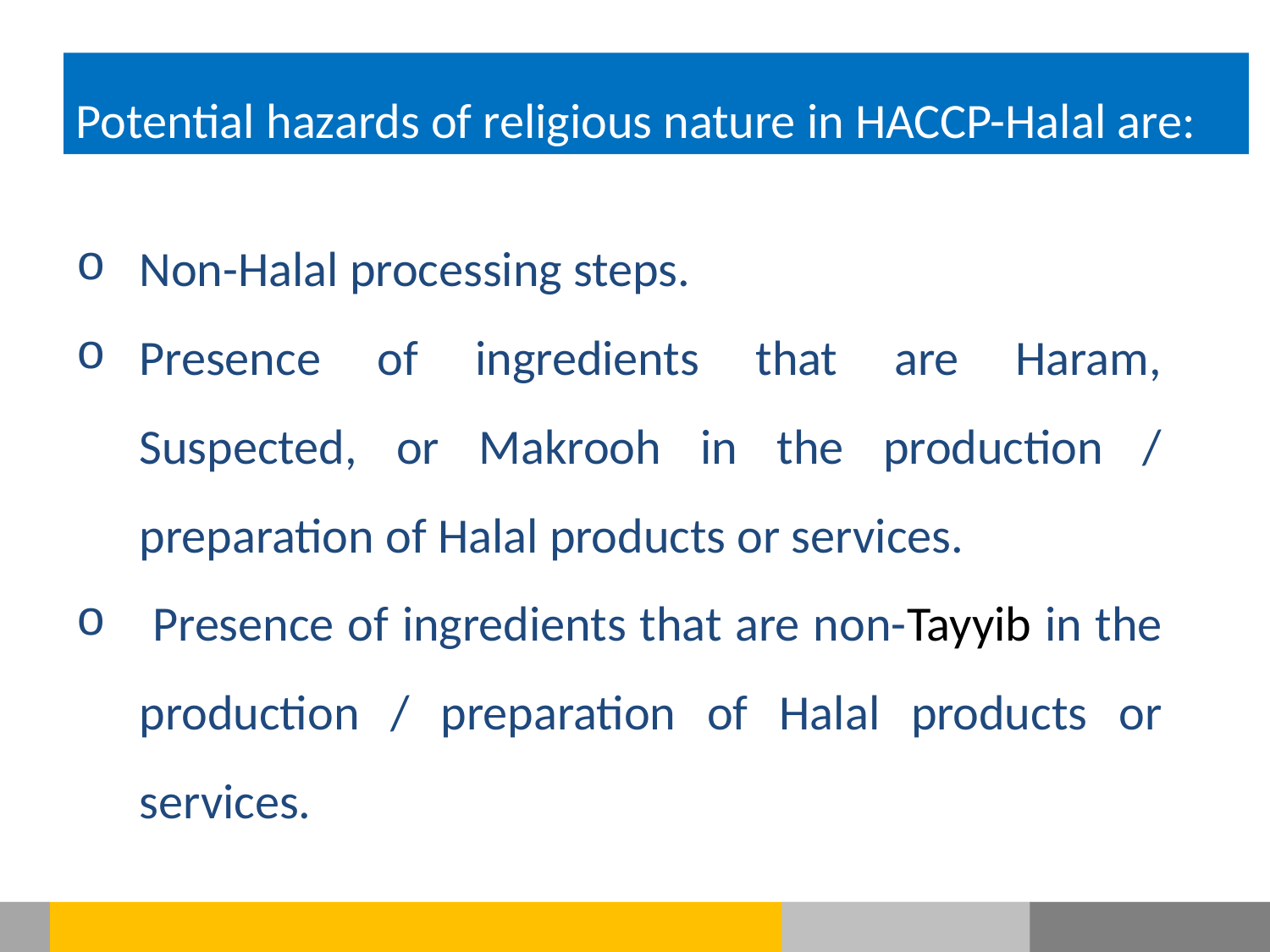

Potential hazards of religious nature in HACCP-Halal are:
Non-Halal processing steps.
Presence of ingredients that are Haram, Suspected, or Makrooh in the production / preparation of Halal products or services.
 Presence of ingredients that are non-Tayyib in the production / preparation of Halal products or services.